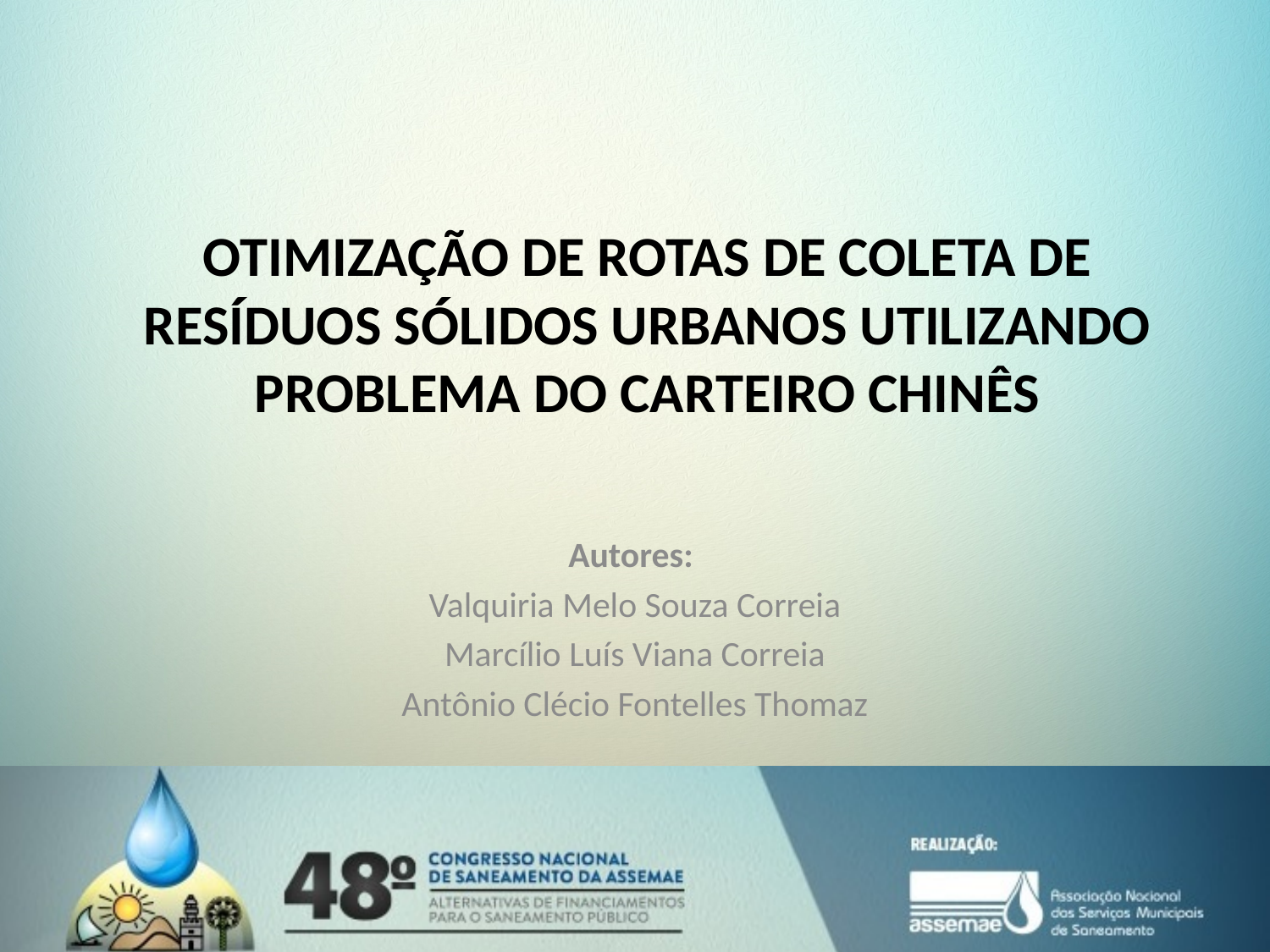

OTIMIZAÇÃO DE ROTAS DE COLETA DE RESÍDUOS SÓLIDOS URBANOS UTILIZANDO PROBLEMA DO CARTEIRO CHINÊS
Autores:
Valquiria Melo Souza Correia
Marcílio Luís Viana Correia
Antônio Clécio Fontelles Thomaz